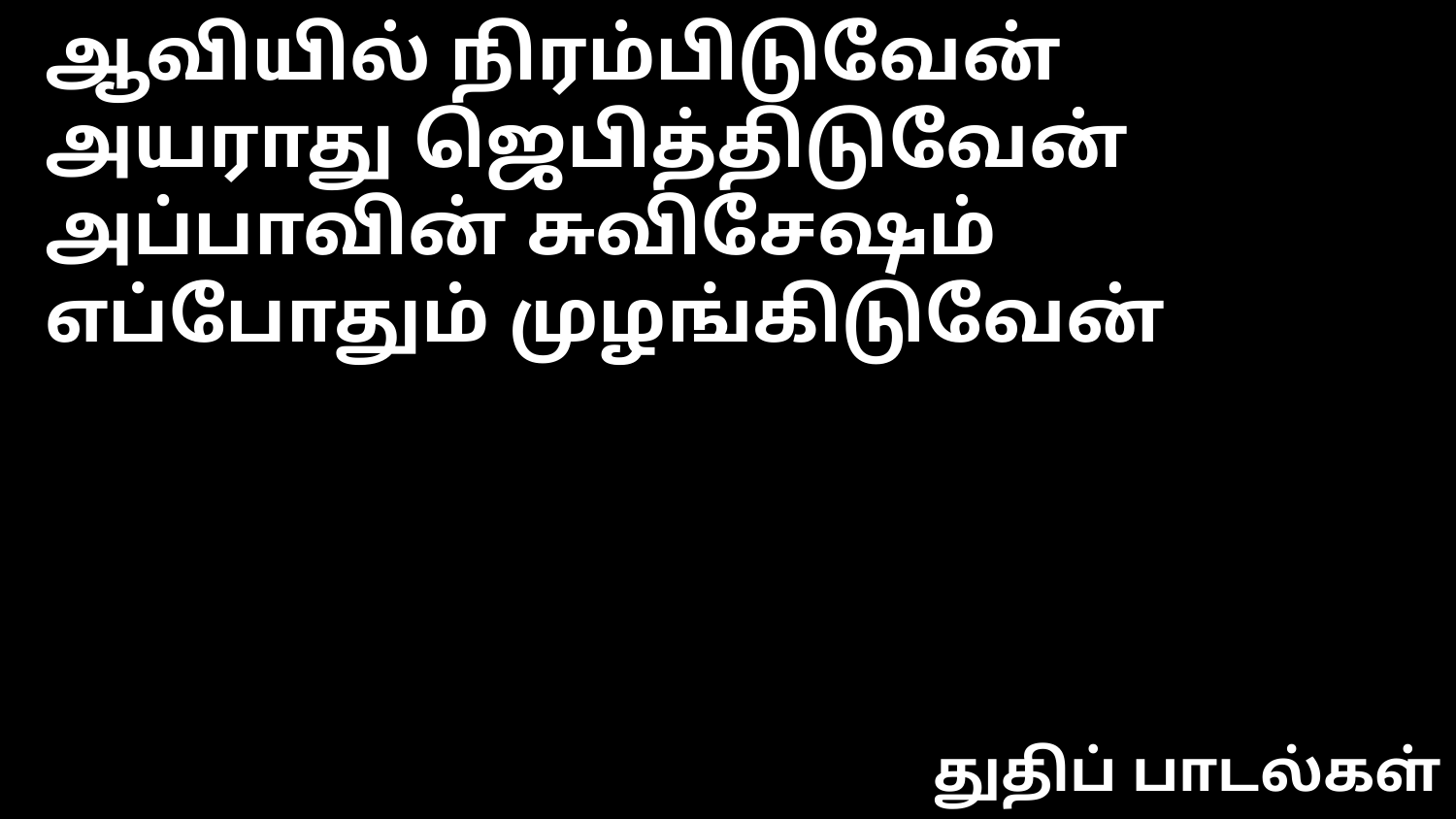

ஆவியில் நிரம்பிடுவேன் அயராது ஜெபித்திடுவேன்
அப்பாவின் சுவிசேஷம் எப்போதும் முழங்கிடுவேன்

துதிப் பாடல்கள்